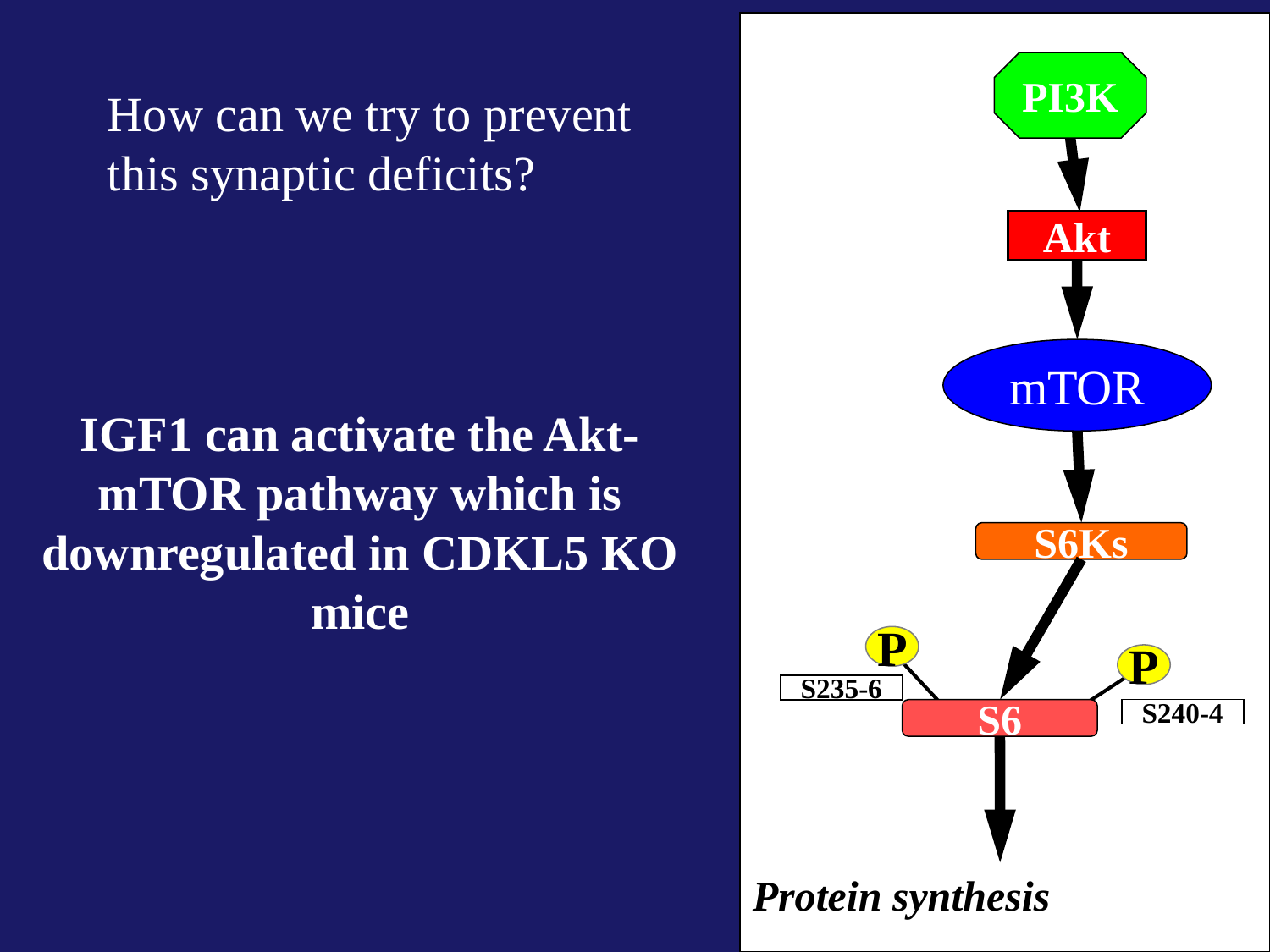

PI3K
Akt
mTOR
S6Ks
P

P

S235-6
S6
S240-4
Protein synthesis
How can we try to prevent this synaptic deficits?
IGF1 can activate the Akt-mTOR pathway which is downregulated in CDKL5 KO mice